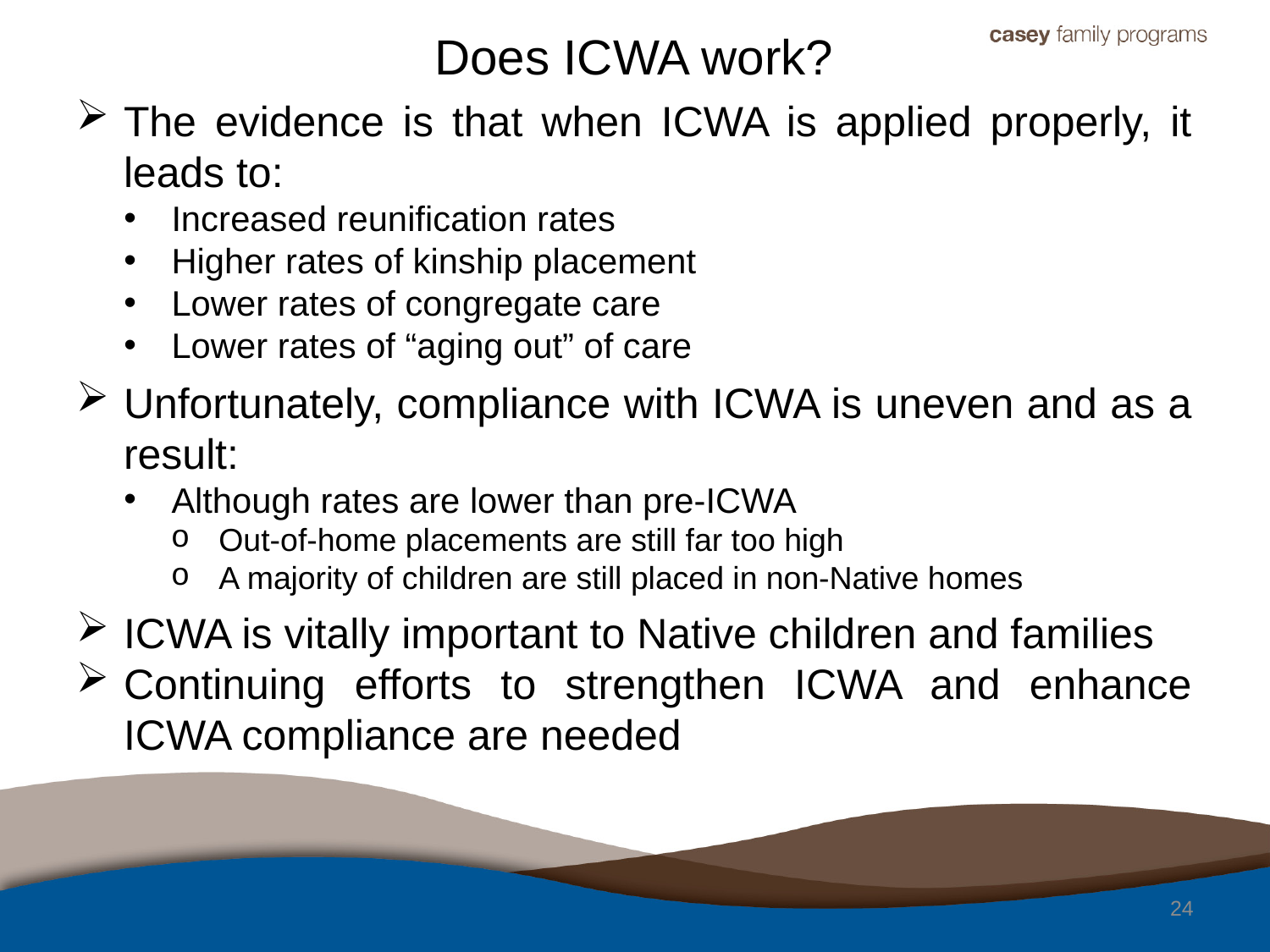

# Does ICWA work?
The evidence is that when ICWA is applied properly, it leads to:
Increased reunification rates
Higher rates of kinship placement
Lower rates of congregate care
Lower rates of “aging out” of care
Unfortunately, compliance with ICWA is uneven and as a result:
Although rates are lower than pre-ICWA
Out-of-home placements are still far too high
A majority of children are still placed in non-Native homes
ICWA is vitally important to Native children and families
Continuing efforts to strengthen ICWA and enhance ICWA compliance are needed
24